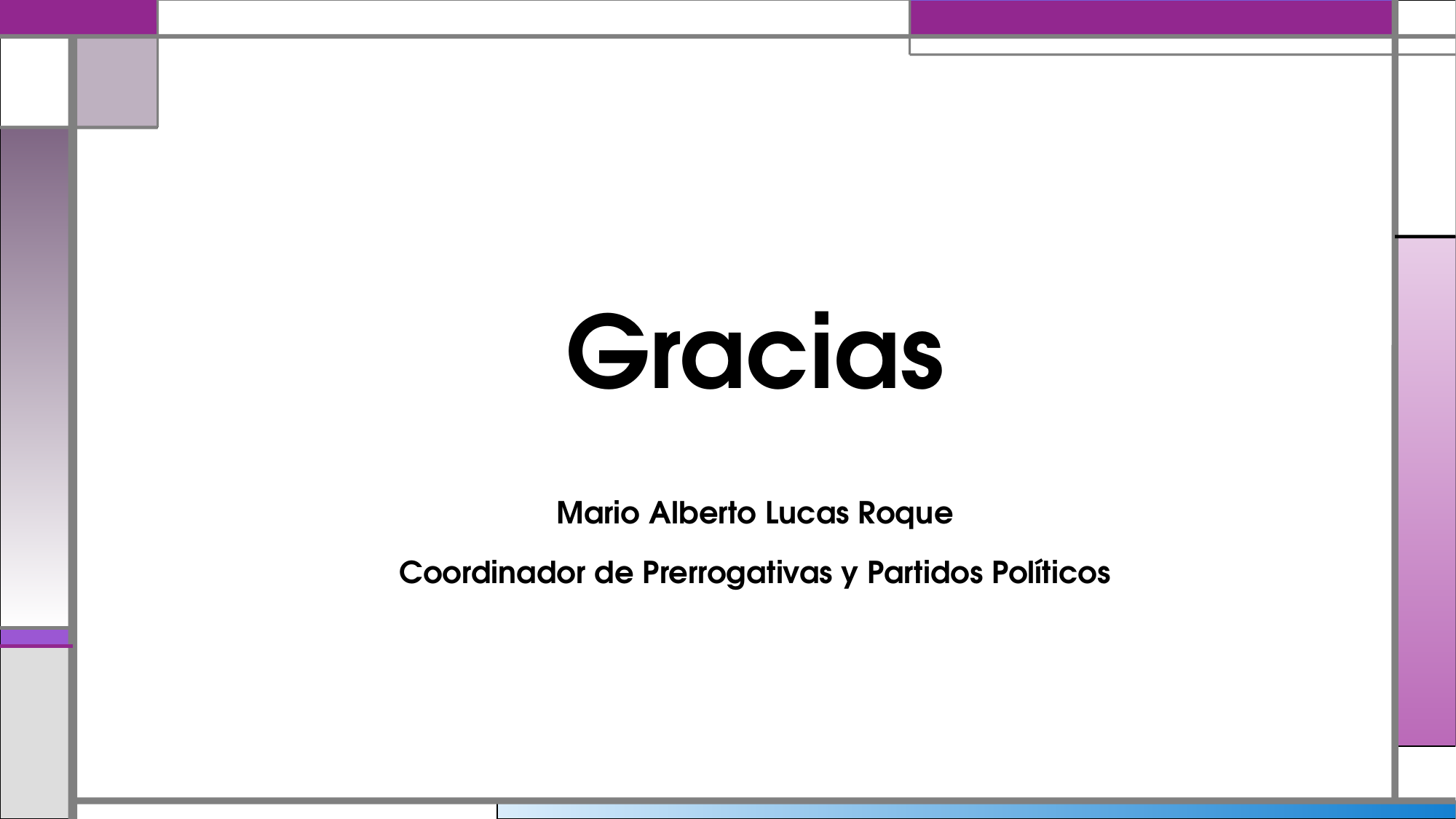

#

Gracias

Mario Alberto Lucas Roque
Coordinador de Prerrogativas y Partidos Políticos